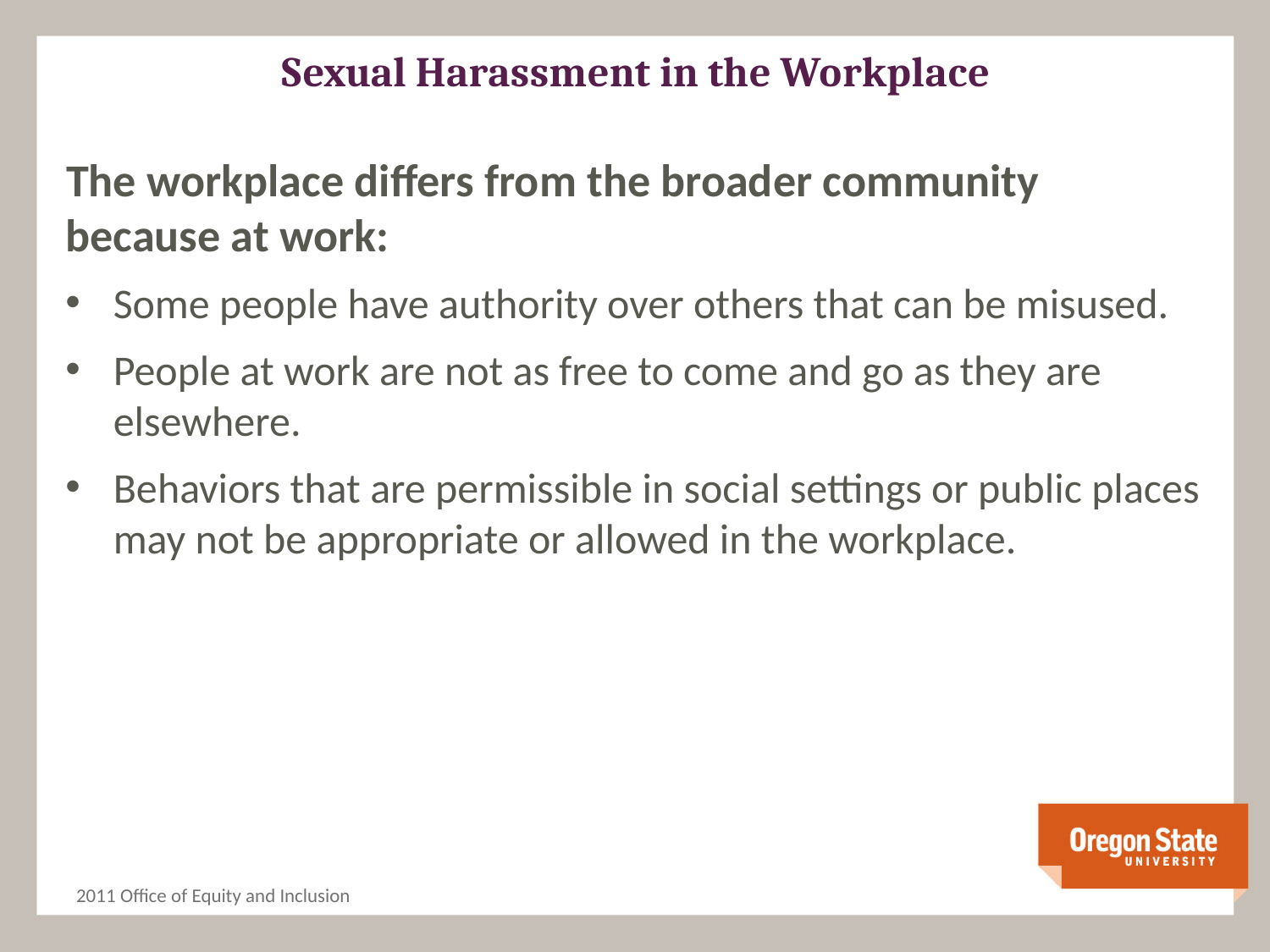

# Sexual Harassment in the Workplace
The workplace differs from the broader community because at work:
Some people have authority over others that can be misused.
People at work are not as free to come and go as they are elsewhere.
Behaviors that are permissible in social settings or public places may not be appropriate or allowed in the workplace.

2011 Office of Equity and Inclusion